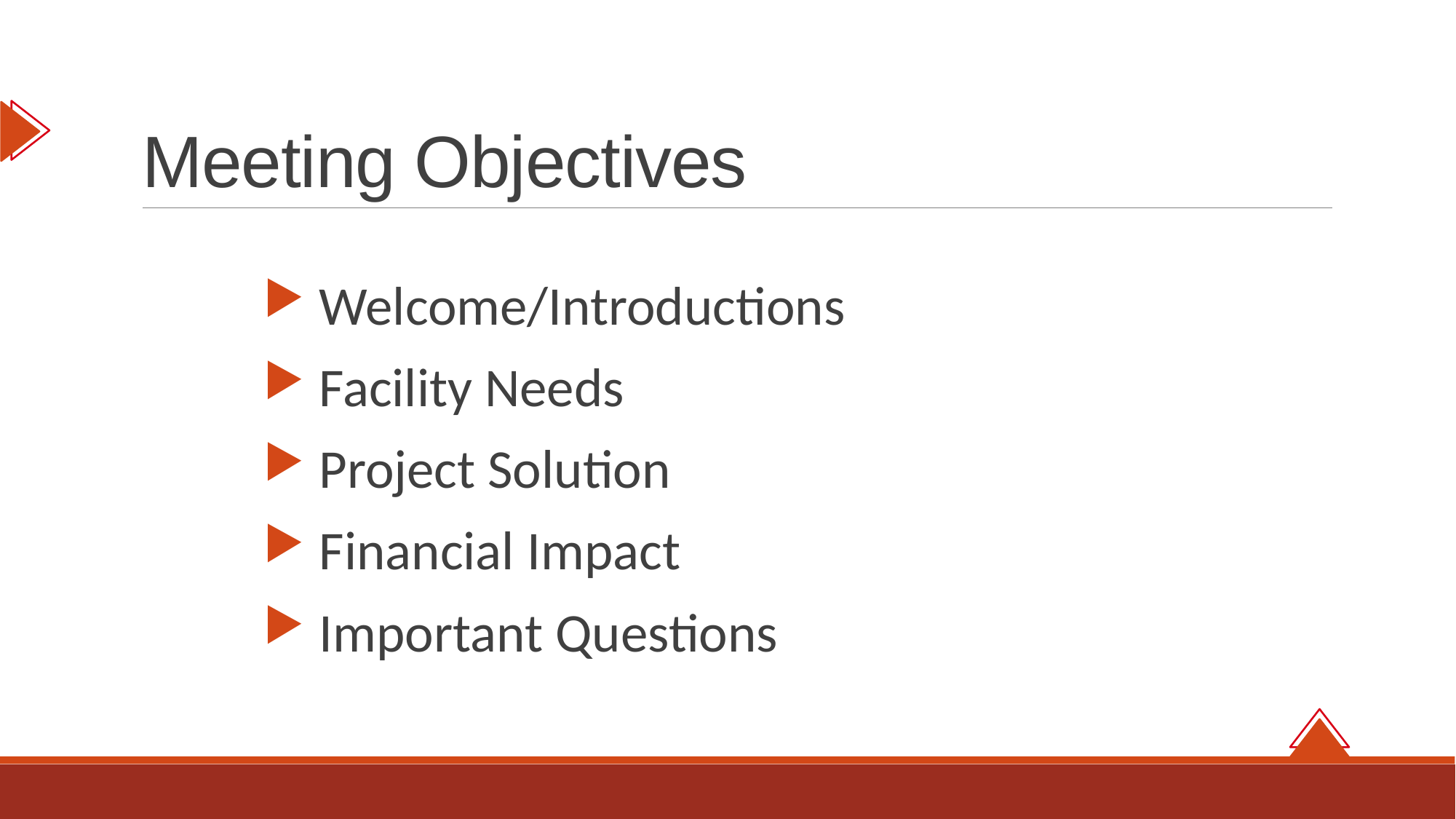

# Meeting Objectives
Welcome/Introductions
Facility Needs
Project Solution
Financial Impact
Important Questions